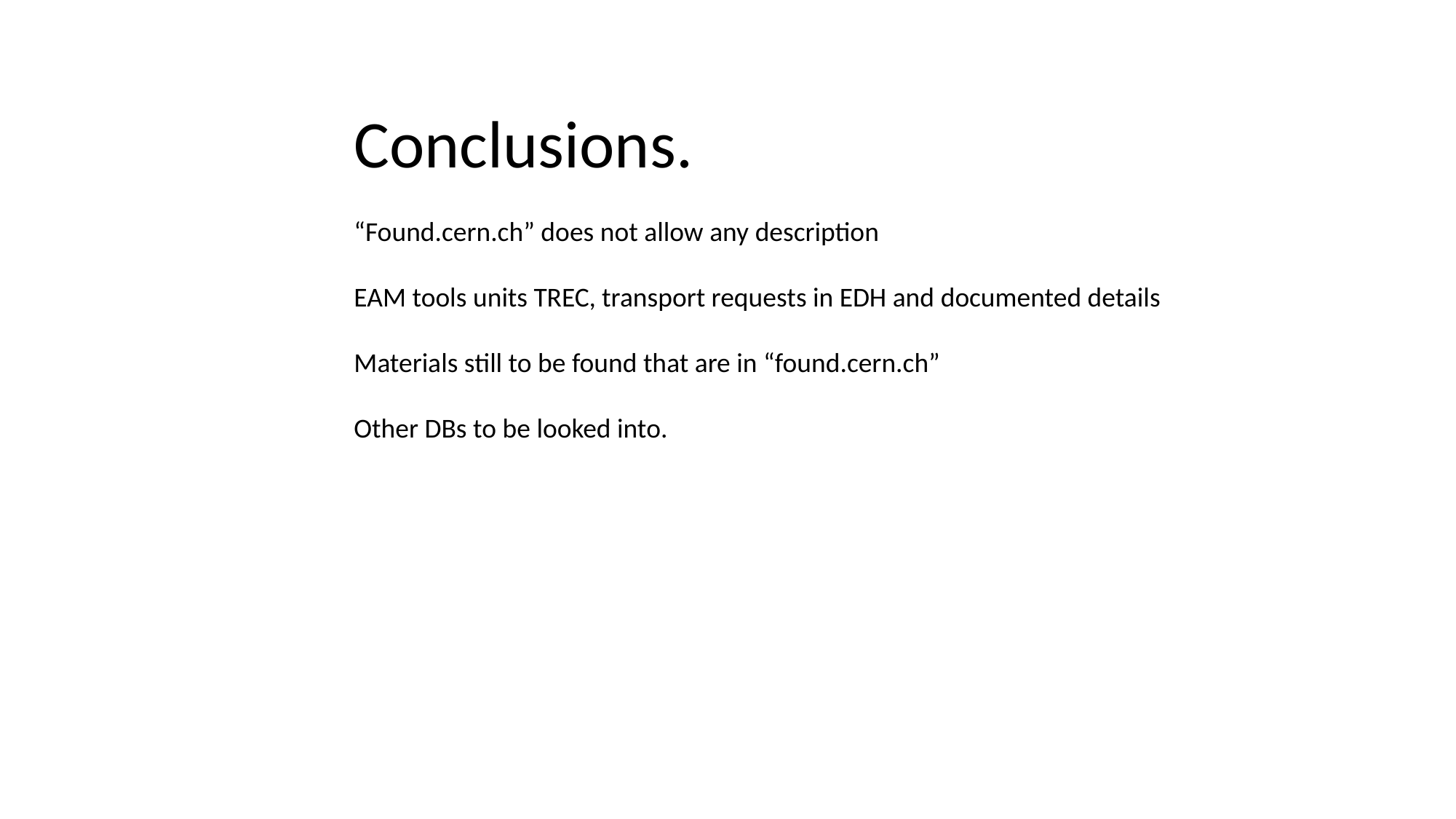

Conclusions.

“Found.cern.ch” does not allow any description

EAM tools units TREC, transport requests in EDH and documented details

Materials still to be found that are in “found.cern.ch”

Other DBs to be looked into.